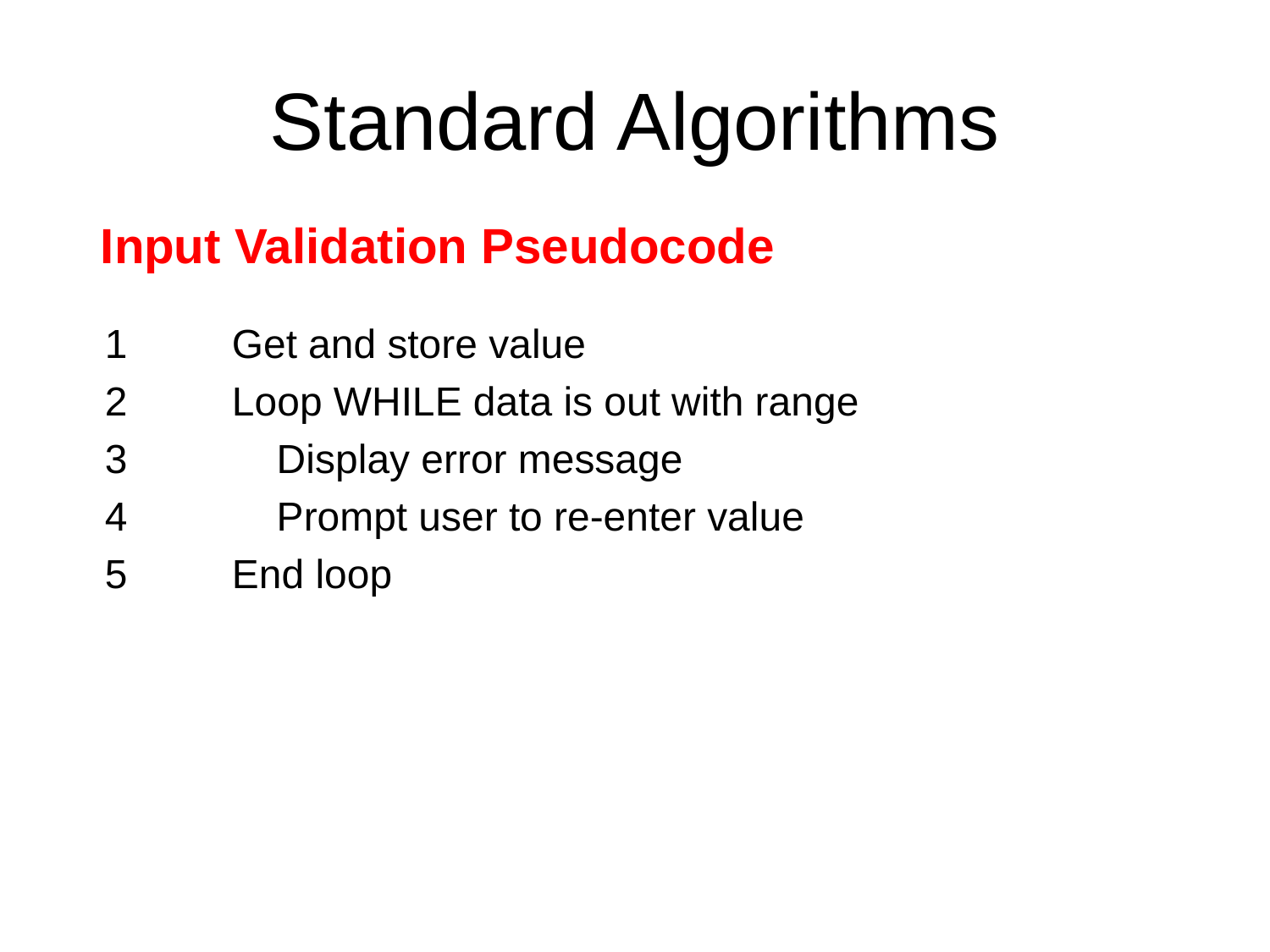

# Standard Algorithms
Input Validation Pseudocode
1	Get and store value
2	Loop WHILE data is out with range
3	    Display error message
4	    Prompt user to re-enter value
5	End loop